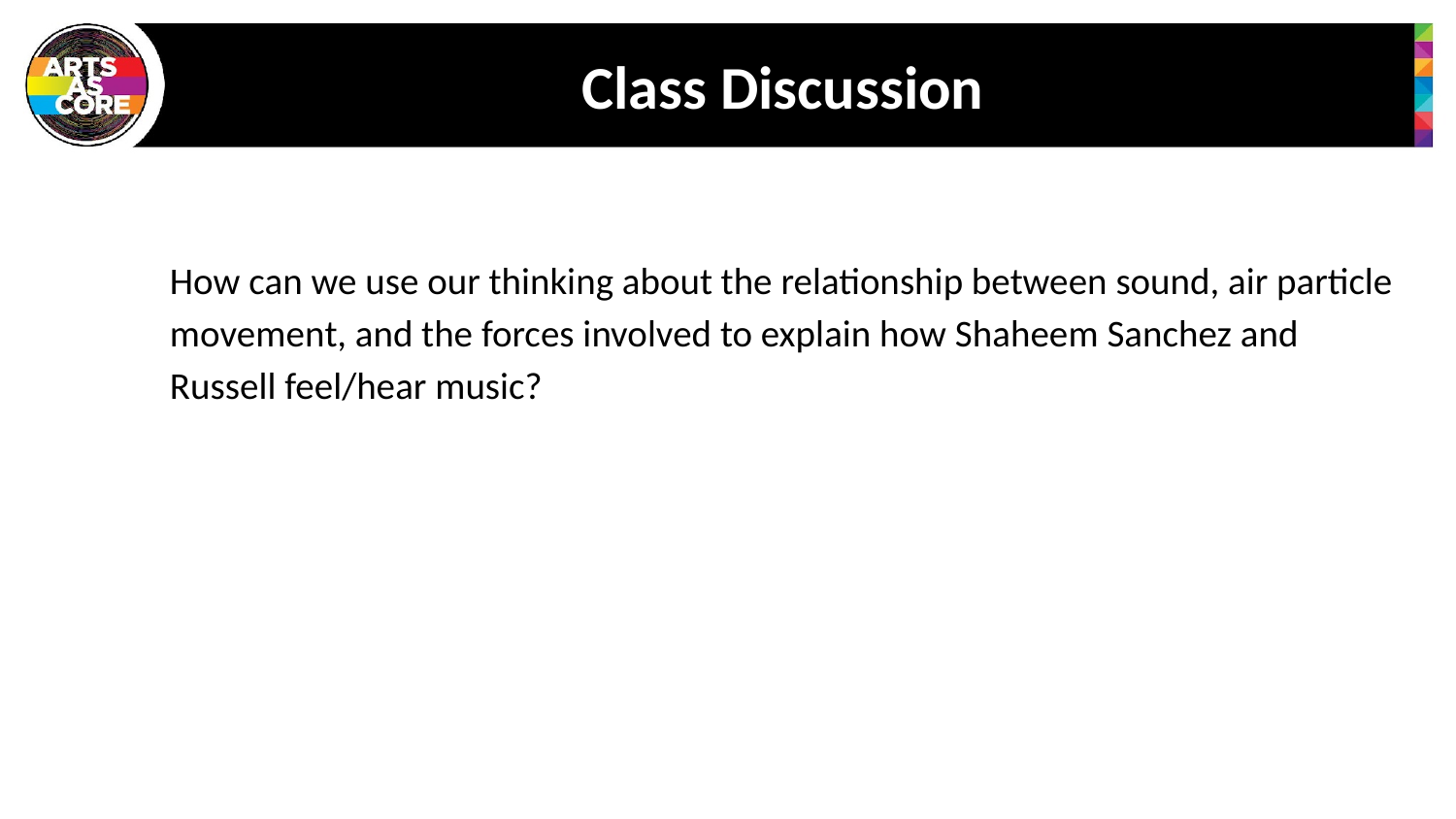

# Class Discussion

How can we use our thinking about the relationship between sound, air particle movement, and the forces involved to explain how Shaheem Sanchez and Russell feel/hear music?